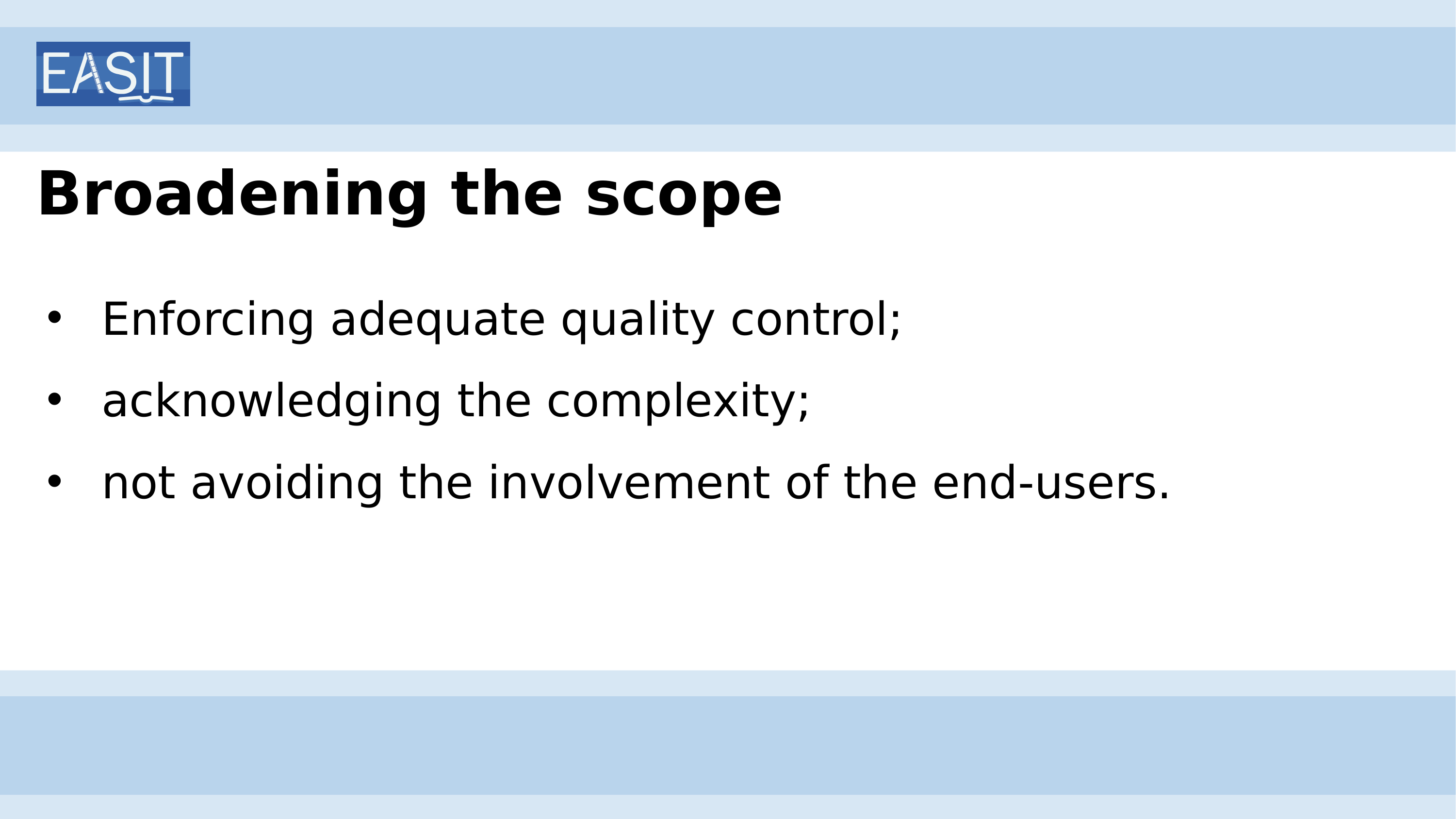

# Broadening the scope
Enforcing adequate quality control;
acknowledging the complexity;
not avoiding the involvement of the end-users.